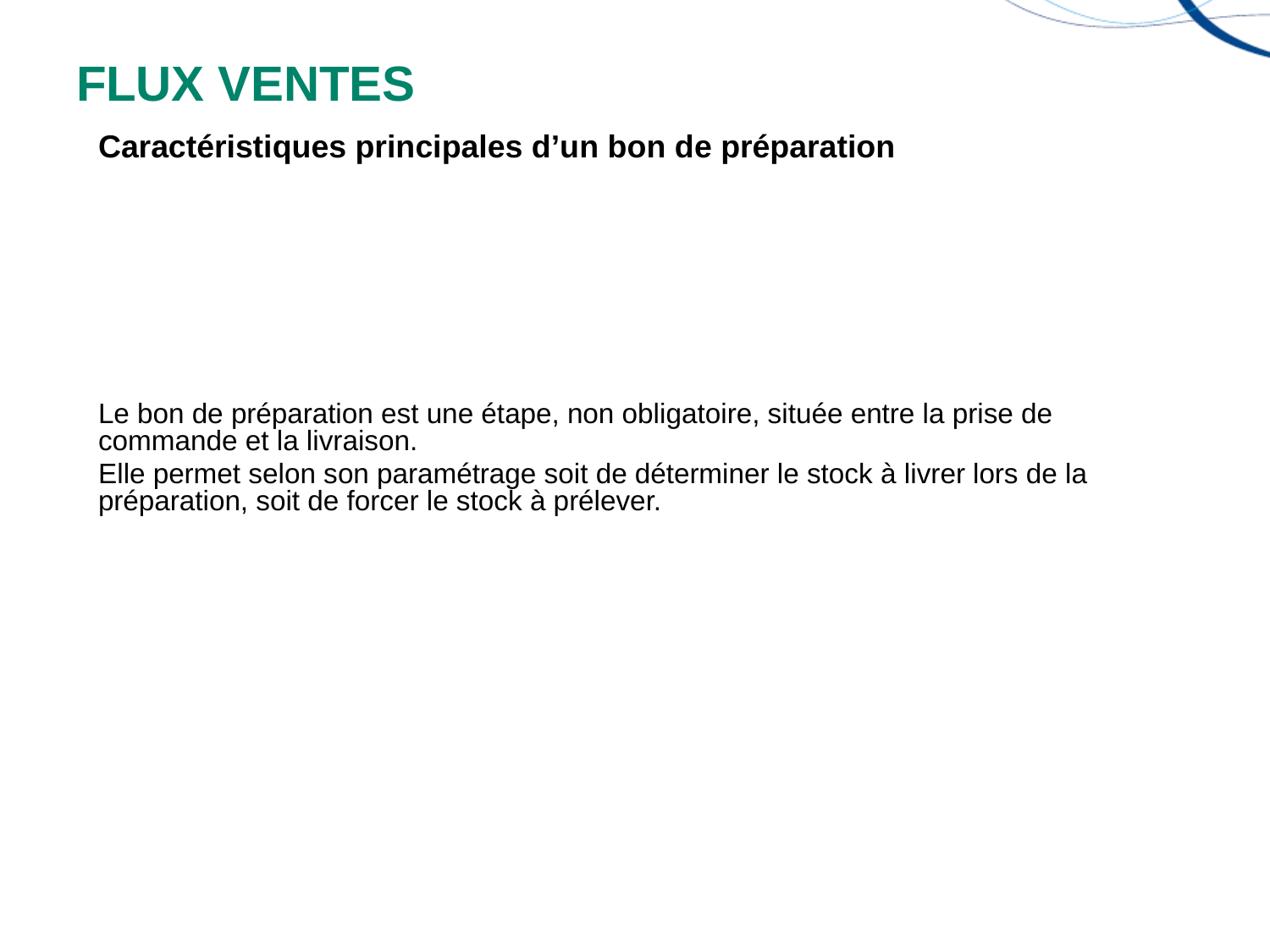

# FLUX VENTES
Caractéristiques principales d’un bon de préparation
Le bon de préparation est une étape, non obligatoire, située entre la prise de commande et la livraison.
Elle permet selon son paramétrage soit de déterminer le stock à livrer lors de la préparation, soit de forcer le stock à prélever.